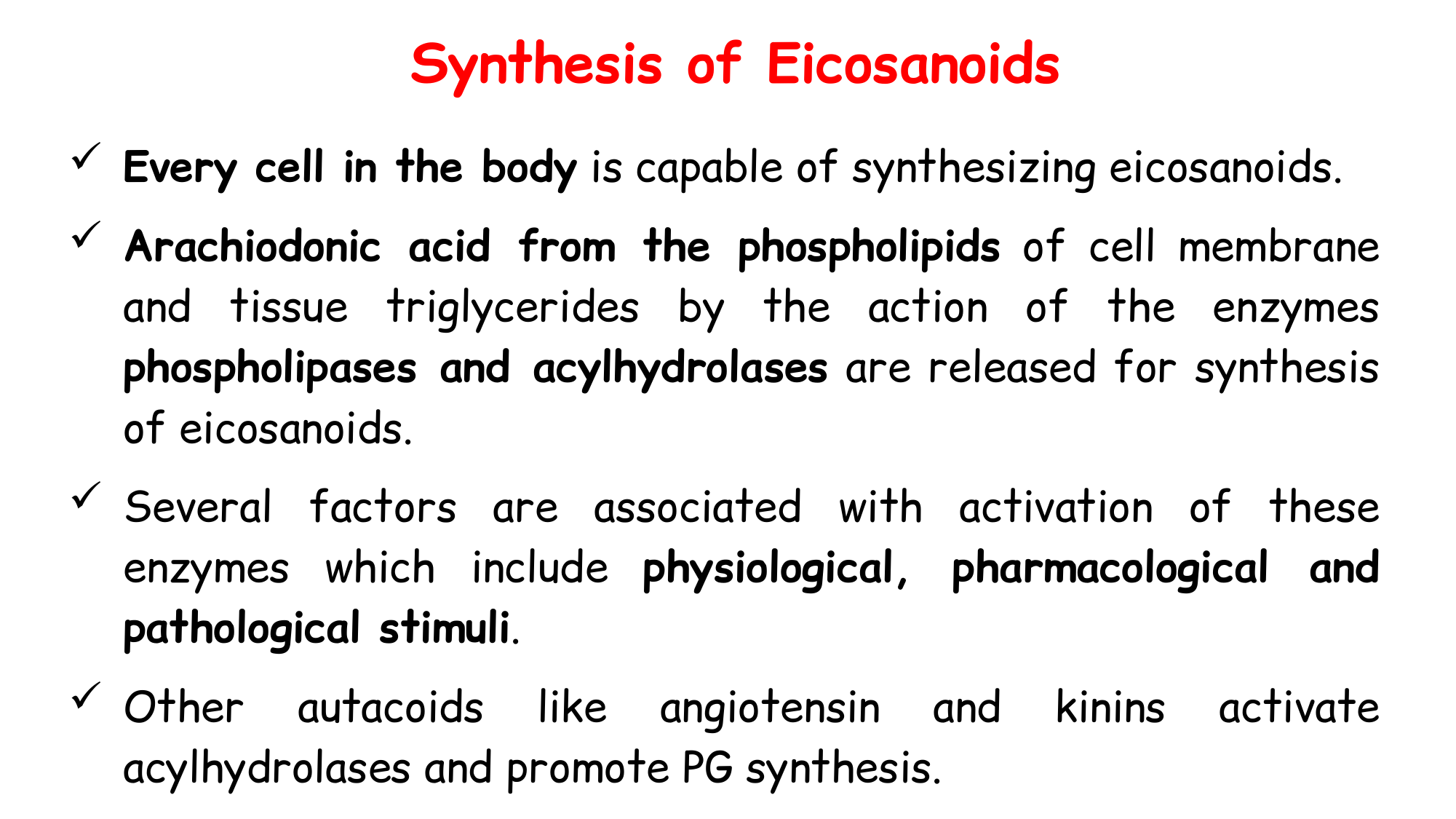

Synthesis of Eicosanoids
Every cell in the body is capable of synthesizing eicosanoids.
Arachiodonic acid from the phospholipids of cell membrane and tissue triglycerides by the action of the enzymes phospholipases and acylhydrolases are released for synthesis of eicosanoids.
Several factors are associated with activation of these enzymes which include physiological, pharmacological and pathological stimuli.
Other autacoids like angiotensin and kinins activate acylhydrolases and promote PG synthesis.